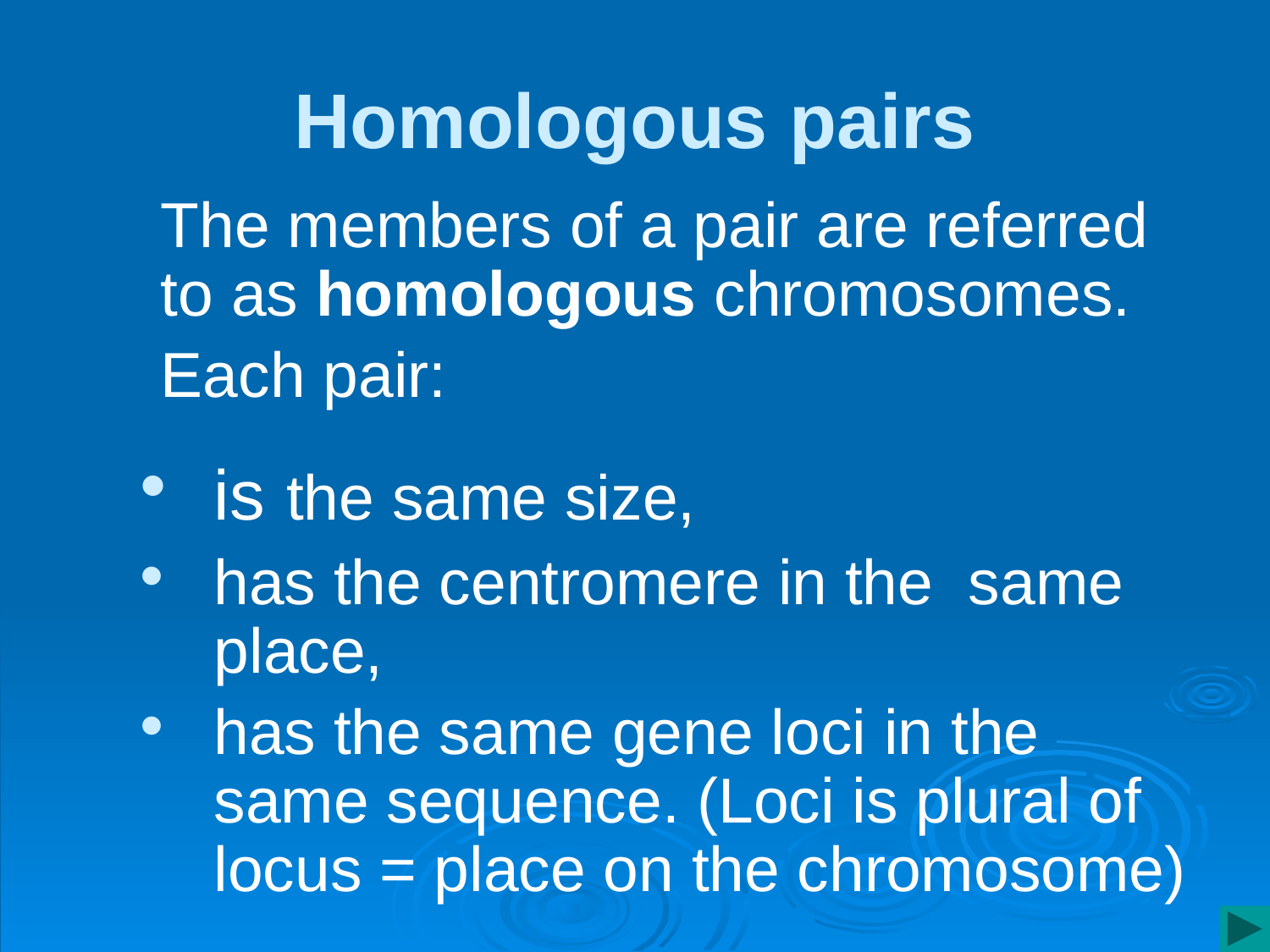

# Homologous pairs
	The members of a pair are referred to as homologous chromosomes.
	Each pair:

is the same size,
has the centromere in the  same place,
has the same gene loci in the same sequence. (Loci is plural of locus = place on the chromosome)